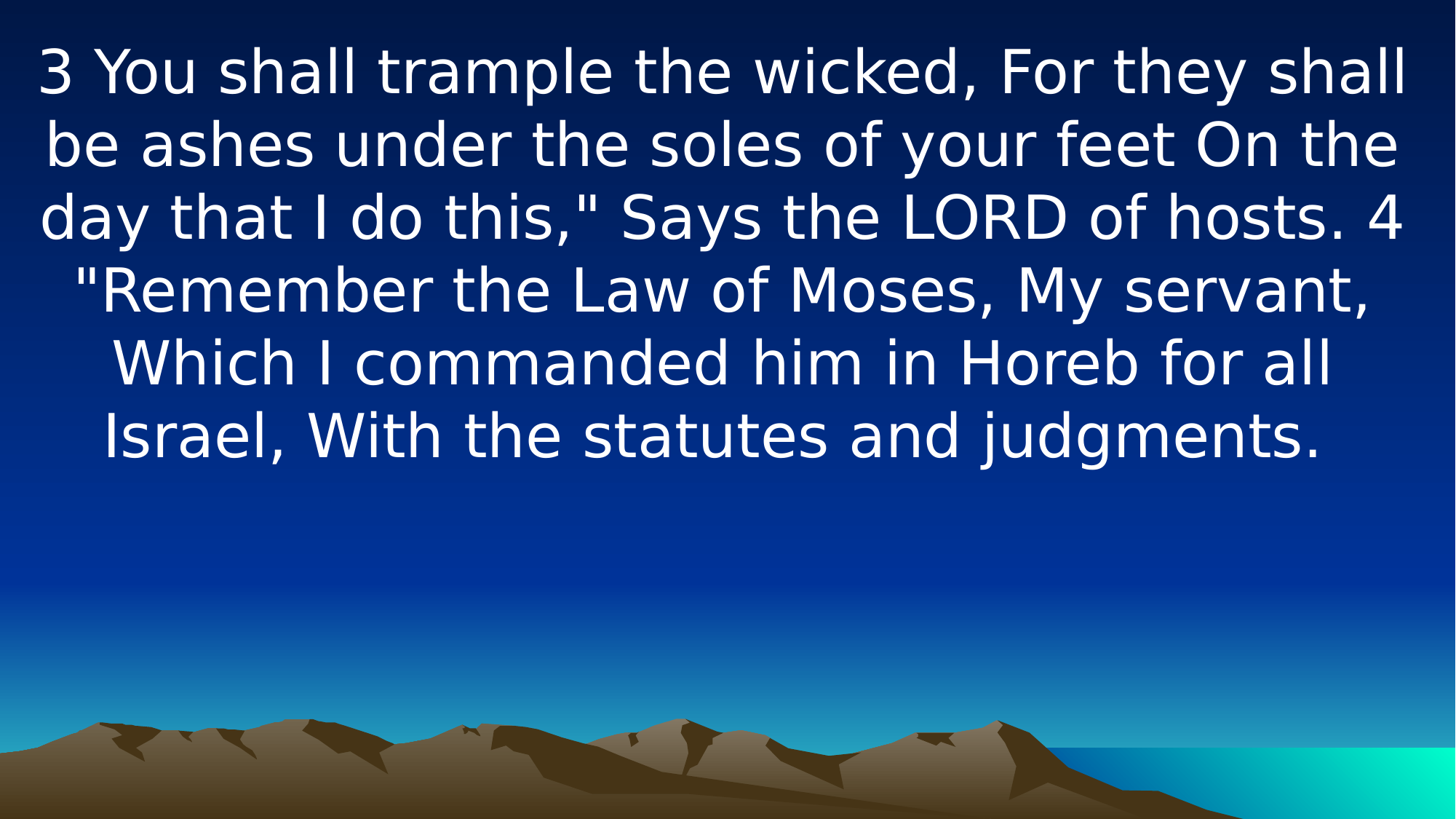

3 You shall trample the wicked, For they shall be ashes under the soles of your feet On the day that I do this," Says the LORD of hosts. 4 "Remember the Law of Moses, My servant, Which I commanded him in Horeb for all Israel, With the statutes and judgments.